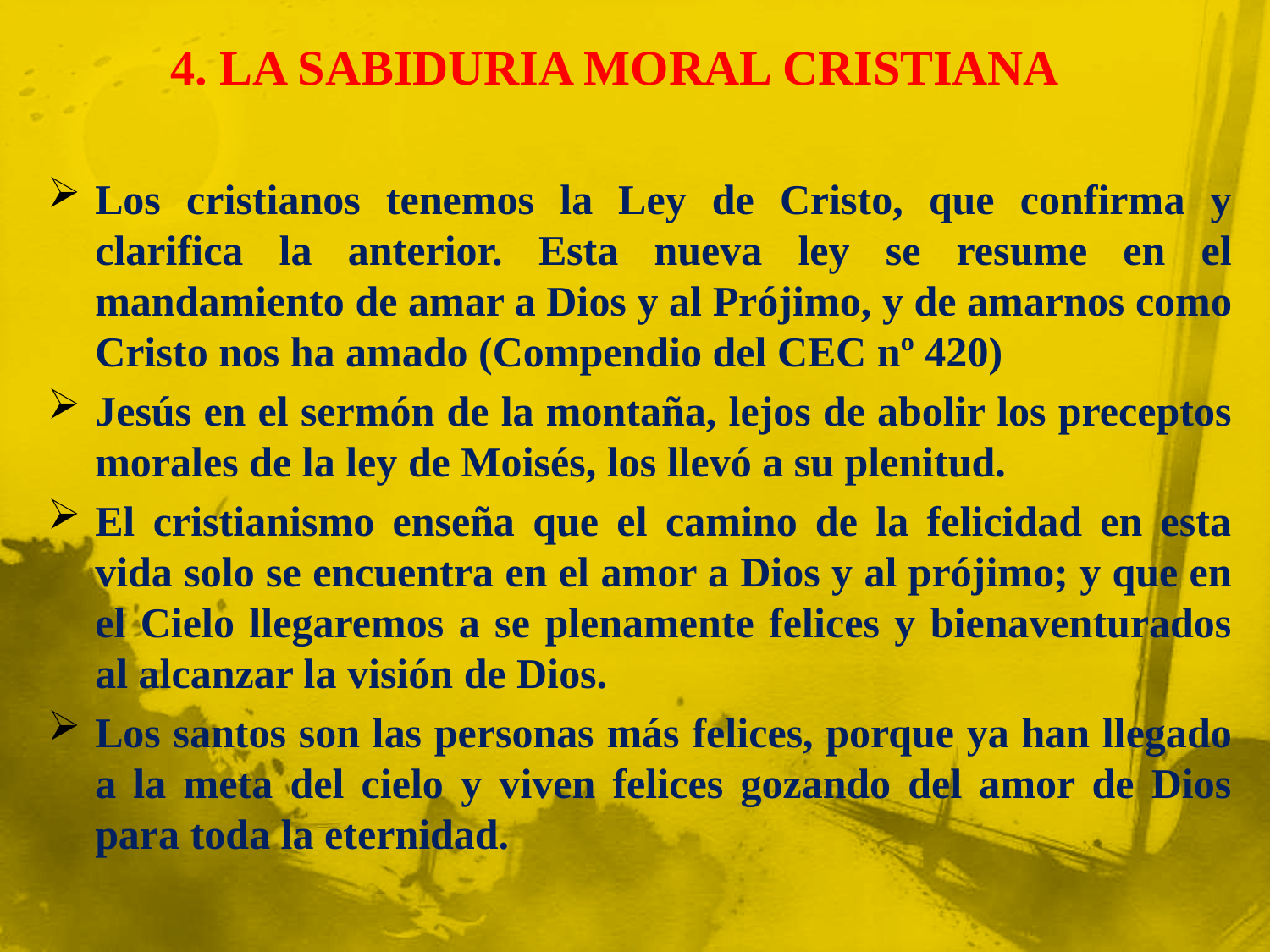

# 4. LA SABIDURIA MORAL CRISTIANA
Los cristianos tenemos la Ley de Cristo, que confirma y clarifica la anterior. Esta nueva ley se resume en el mandamiento de amar a Dios y al Prójimo, y de amarnos como Cristo nos ha amado (Compendio del CEC nº 420)
Jesús en el sermón de la montaña, lejos de abolir los preceptos morales de la ley de Moisés, los llevó a su plenitud.
El cristianismo enseña que el camino de la felicidad en esta vida solo se encuentra en el amor a Dios y al prójimo; y que en el Cielo llegaremos a se plenamente felices y bienaventurados al alcanzar la visión de Dios.
Los santos son las personas más felices, porque ya han llegado a la meta del cielo y viven felices gozando del amor de Dios para toda la eternidad.